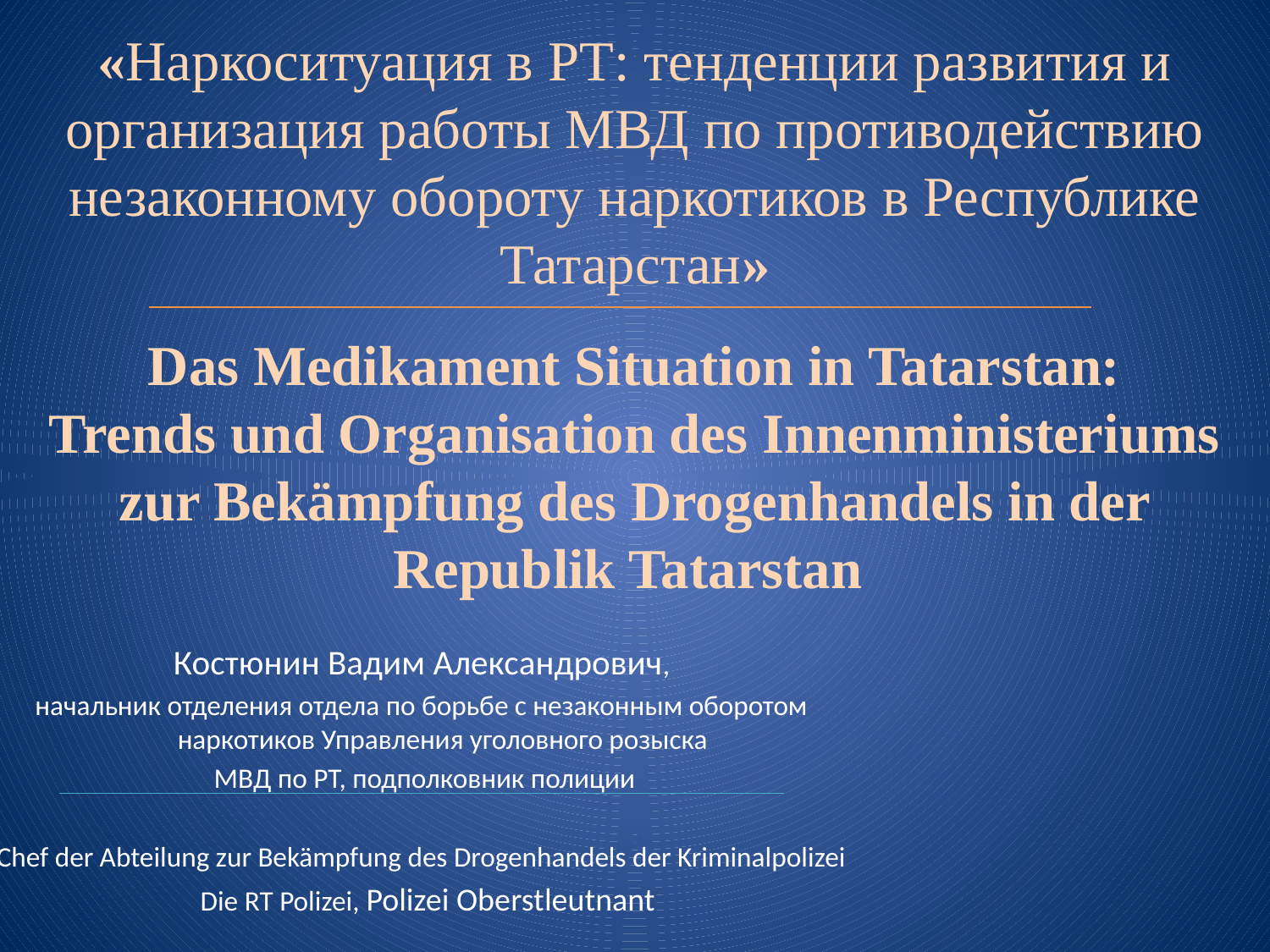

# «Наркоситуация в РТ: тенденции развития и организация работы МВД по противодействию незаконному обороту наркотиков в Республике Татарстан» Das Medikament Situation in Tatarstan: Trends und Organisation des Innenministeriums zur Bekämpfung des Drogenhandels in der Republik Tatarstan

Костюнин Вадим Александрович,
начальник отделения отдела по борьбе с незаконным оборотом наркотиков Управления уголовного розыска
 МВД по РТ, подполковник полиции

Chef der Abteilung zur Bekämpfung des Drogenhandels der Kriminalpolizei
  Die RT Polizei, Polizei Oberstleutnant